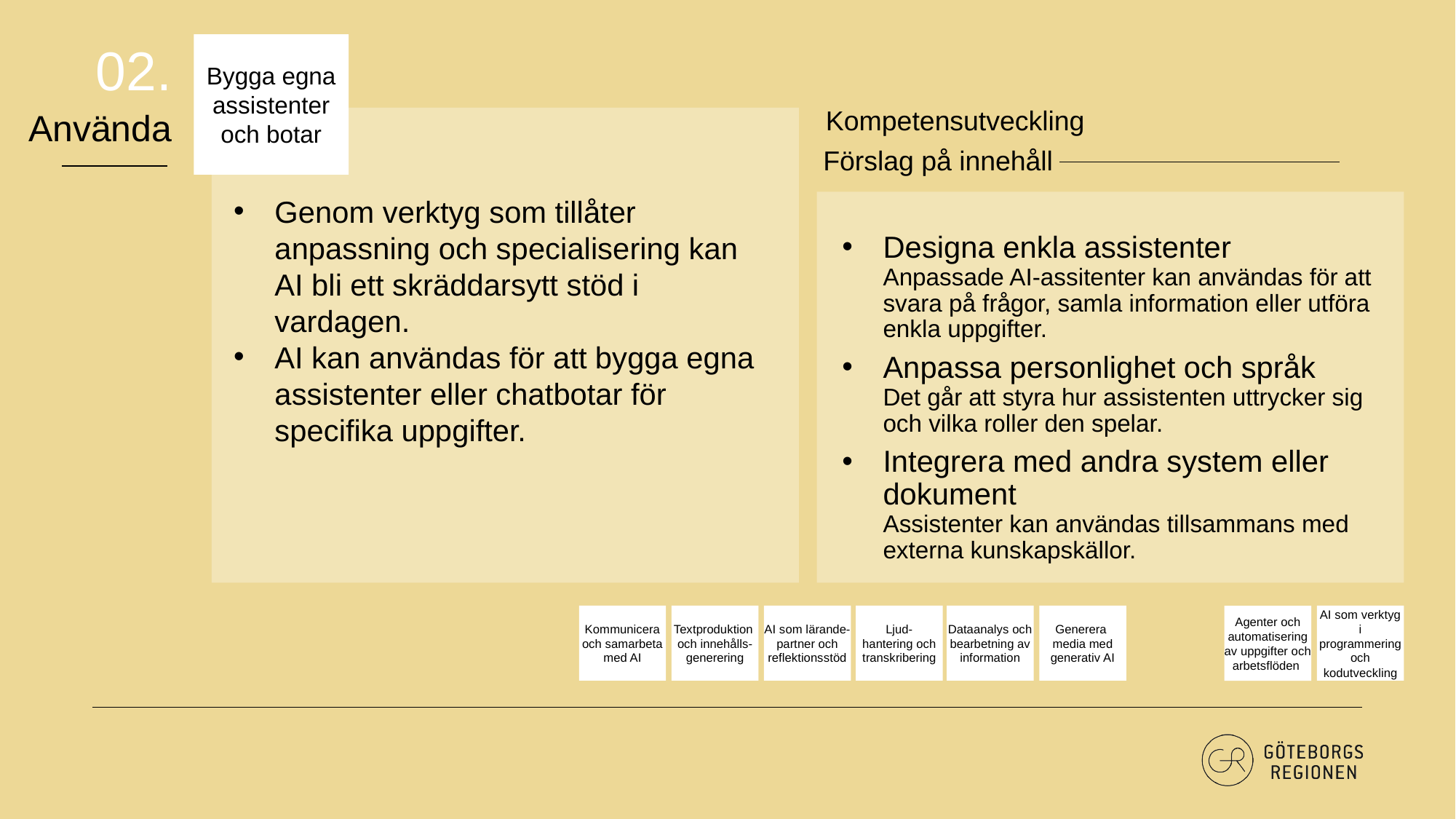

Bygga egna assistenter och botar
02.
Kompetensutveckling
Använda

Förslag på innehåll
Genom verktyg som tillåter anpassning och specialisering kan AI bli ett skräddarsytt stöd i vardagen.
AI kan användas för att bygga egna assistenter eller chatbotar för specifika uppgifter.

Designa enkla assistenter
Anpassade AI-assitenter kan användas för att svara på frågor, samla information eller utföra enkla uppgifter.
Anpassa personlighet och språk
Det går att styra hur assistenten uttrycker sig och vilka roller den spelar.
Integrera med andra system eller dokument
Assistenter kan användas tillsammans med externa kunskapskällor.

Kommunicera och samarbeta med AI
Textproduktion
och innehålls-generering
AI som lärande-partner och reflektionsstöd
Ljud-
hantering och transkribering
Dataanalys och bearbetning av information
Generera
media med generativ AI
AI som verktyg i programmering och kodutveckling
Agenter och automatisering av uppgifter och arbetsflöden